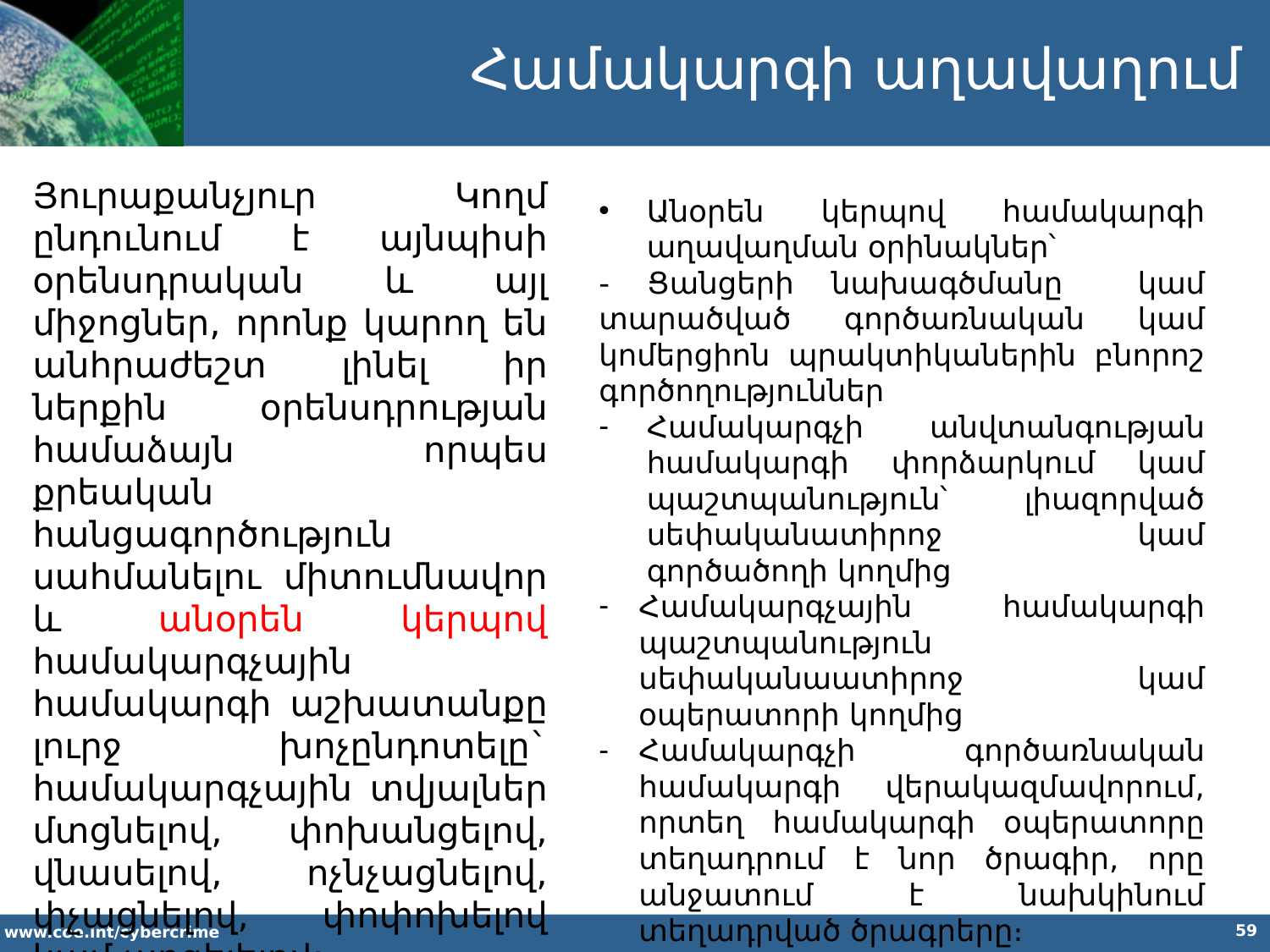

Համակարգի աղավաղում
Յուրաքանչյուր Կողմ ընդունում է այնպիսի օրենսդրական և այլ միջոցներ, որոնք կարող են անհրաժեշտ լինել իր ներքին օրենսդրության համաձայն որպես քրեական հանցագործություն սահմանելու միտումնավոր և անօրեն կերպով համակարգչային համակարգի աշխատանքը լուրջ խոչընդոտելը` համակարգչային տվյալներ մտցնելով, փոխանցելով, վնասելով, ոչնչացնելով, փչացնելով, փոփոխելով կամ արգելելով:
Անօրեն կերպով համակարգի աղավաղման օրինակներ՝
- Ցանցերի նախագծմանը  կամ տարածված գործառնական կամ կոմերցիոն պրակտիկաներին բնորոշ գործողություններ
Համակարգչի անվտանգության համակարգի փորձարկում կամ պաշտպանություն՝ լիազորված սեփականատիրոջ կամ գործածողի կողմից
Համակարգչային համակարգի պաշտպանություն սեփականաատիրոջ կամ օպերատորի կողմից
Համակարգչի գործառնական համակարգի վերակազմավորում, որտեղ համակարգի օպերատորը տեղադրում է նոր ծրագիր, որը անջատում է նախկինում տեղադրված ծրագրերը։